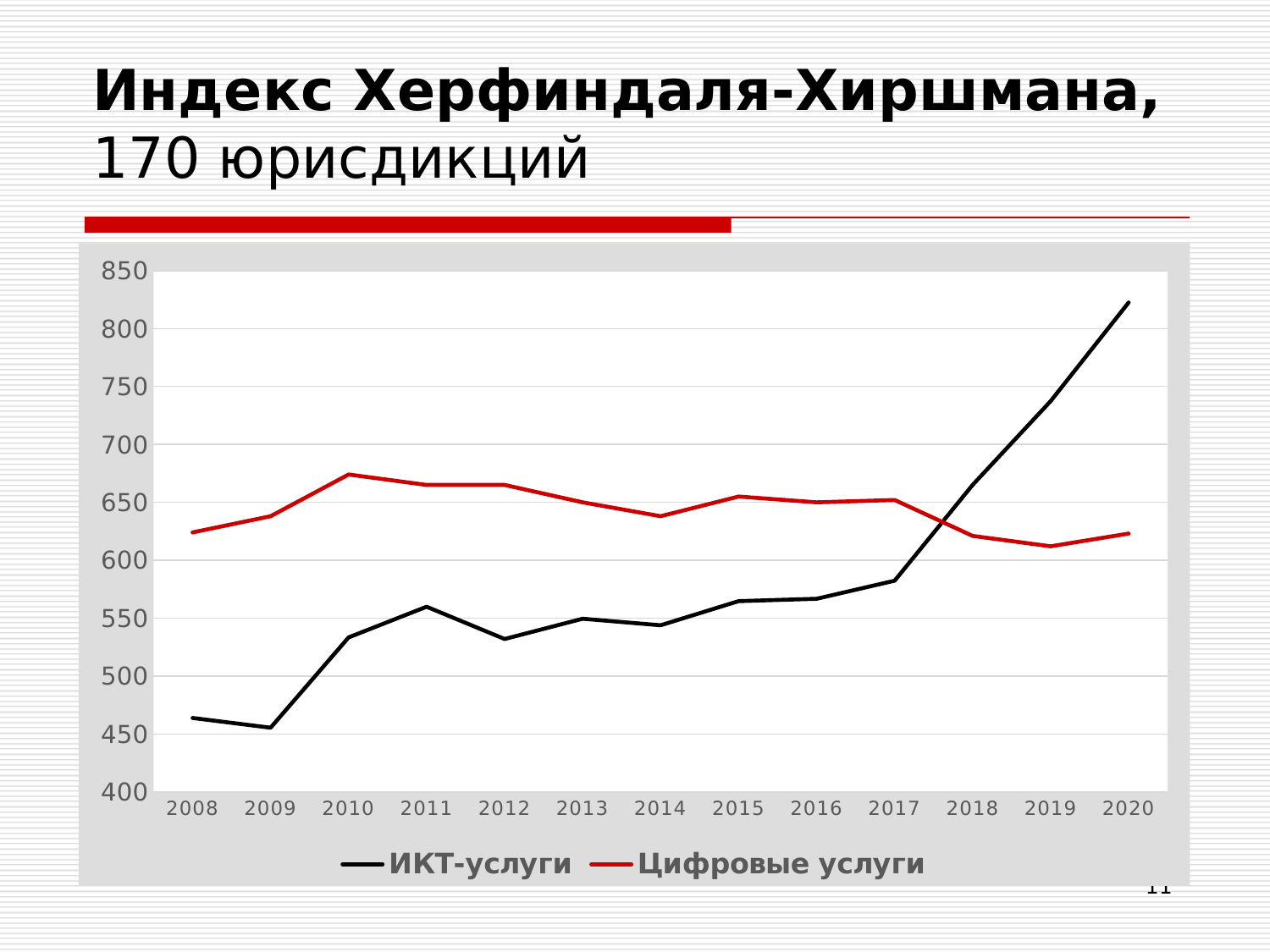

# Индекс Херфиндаля-Хиршмана, 170 юрисдикций

### Chart

| Category | ИКТ-услуги | Цифровые услуги |
|---|---|---|
| 2008 | 463.8009715485917 | 624.0 |
| 2009 | 455.3879605166757 | 638.0 |
| 2010 | 533.3062501672892 | 674.0 |
| 2011 | 559.8164122579714 | 665.0 |
| 2012 | 531.9572448503415 | 665.0 |
| 2013 | 549.4808891679141 | 650.0 |
| 2014 | 543.798860009478 | 638.0 |
| 2015 | 564.6426879677223 | 655.0 |
| 2016 | 566.6660717777414 | 650.0 |
| 2017 | 582.3119809305664 | 652.0 |
| 2018 | 665.0221396405492 | 621.0 |
| 2019 | 737.3239445532347 | 612.0 |
| 2020 | 822.4970547164347 | 623.0 |
11